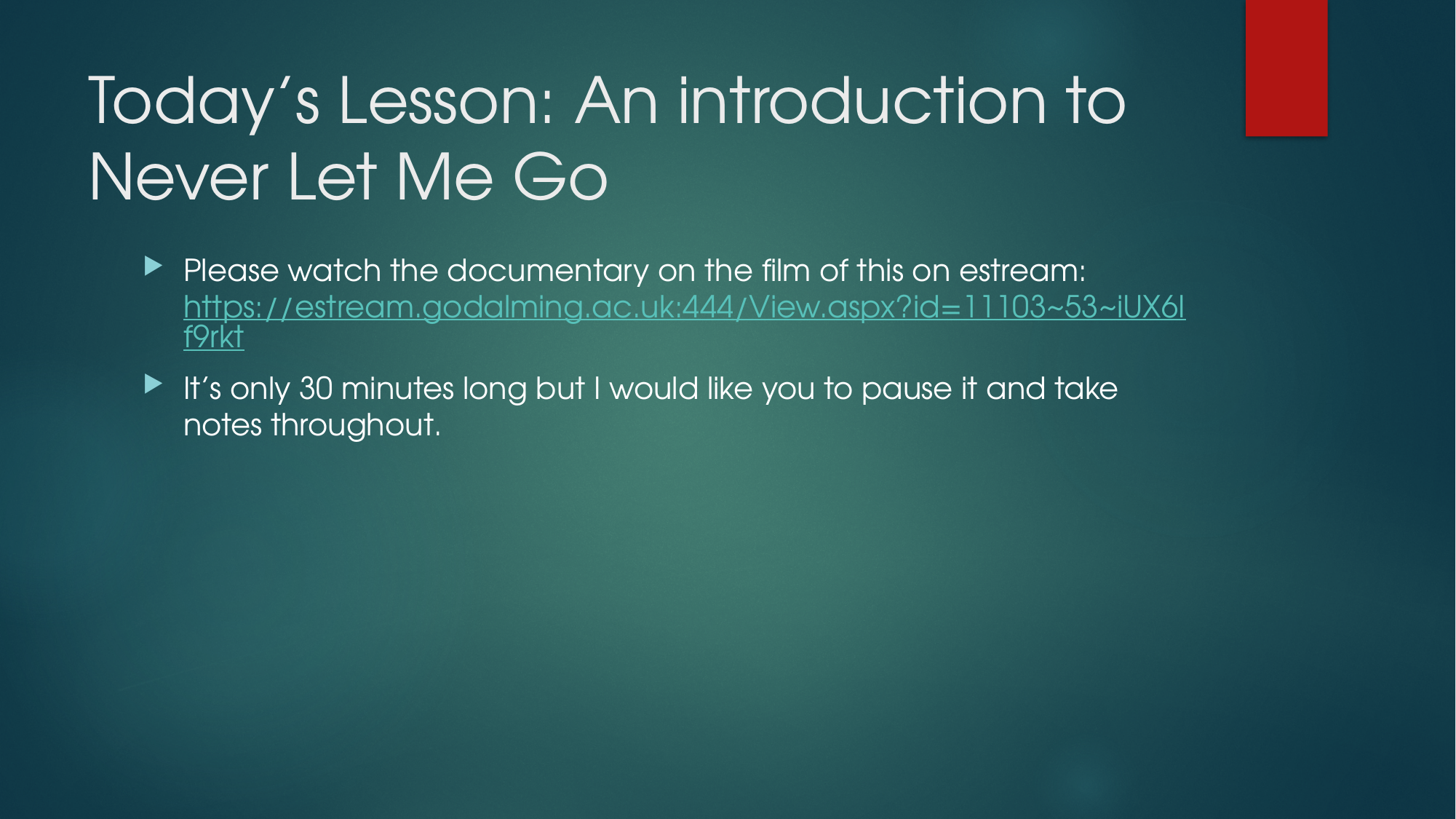

# Today’s Lesson: An introduction to Never Let Me Go
Please watch the documentary on the film of this on estream: https://estream.godalming.ac.uk:444/View.aspx?id=11103~53~iUX6If9rkt
It’s only 30 minutes long but I would like you to pause it and take notes throughout.